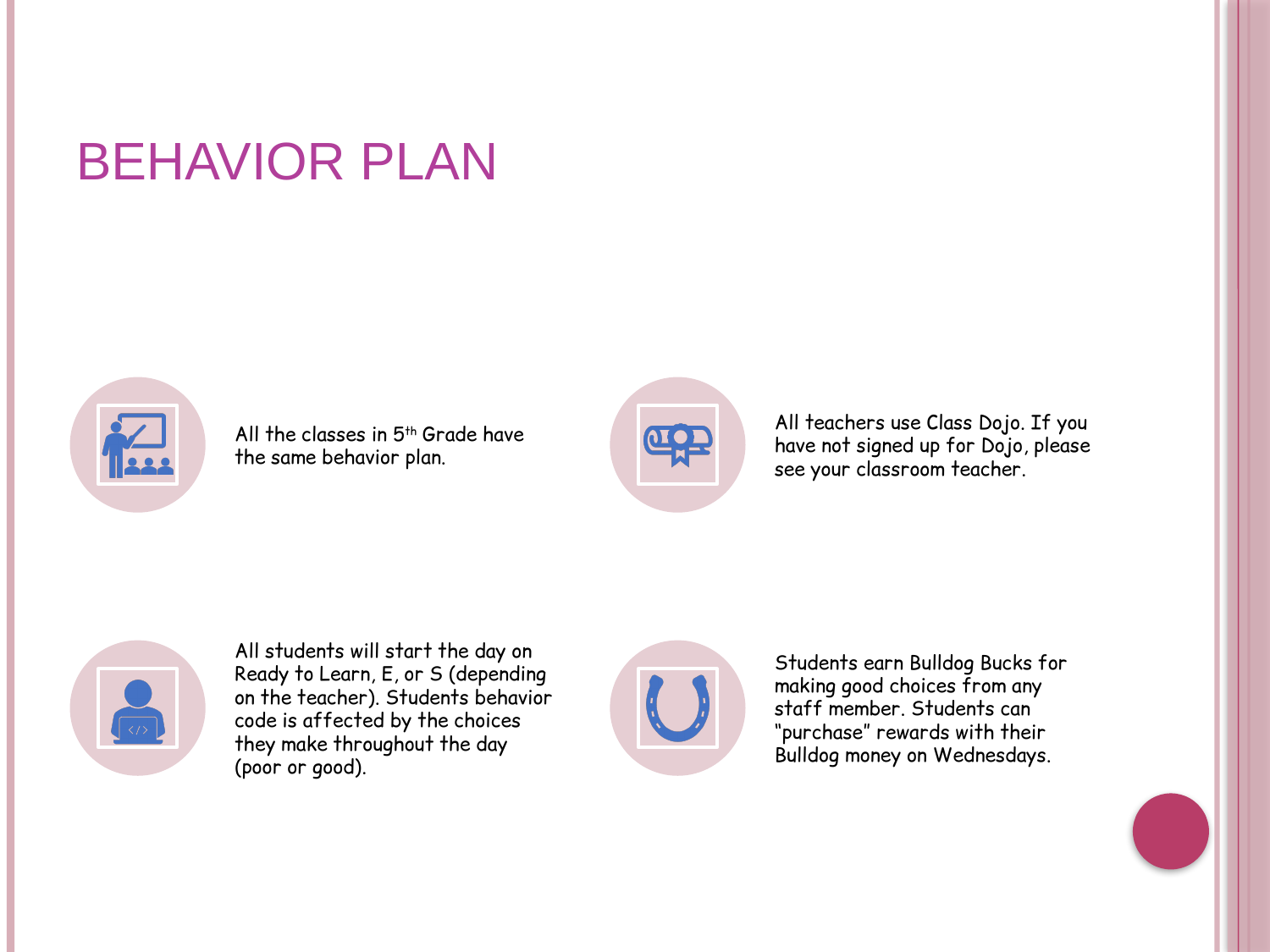

# Behavior Plan
All the classes in 5th Grade have the same behavior plan.
All teachers use Class Dojo. If you have not signed up for Dojo, please see your classroom teacher.
All students will start the day on Ready to Learn, E, or S (depending on the teacher). Students behavior code is affected by the choices they make throughout the day (poor or good).
Students earn Bulldog Bucks for making good choices from any staff member. Students can “purchase” rewards with their Bulldog money on Wednesdays.